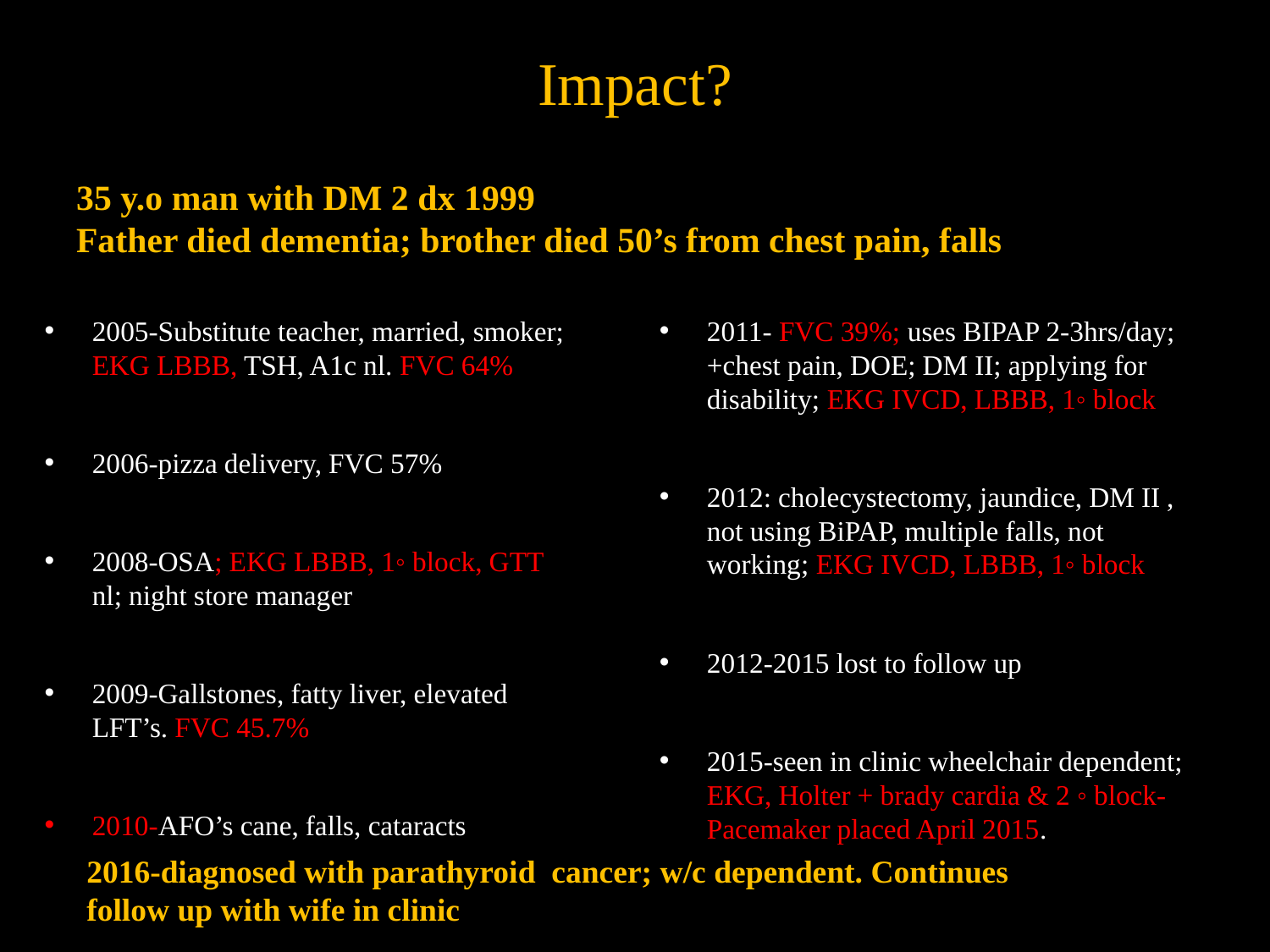

# Impact?
35 y.o man with DM 2 dx 1999
Father died dementia; brother died 50’s from chest pain, falls
2011- FVC 39%; uses BIPAP 2-3hrs/day; +chest pain, DOE; DM II; applying for disability; EKG IVCD, LBBB, 1◦ block

2012: cholecystectomy, jaundice, DM II , not using BiPAP, multiple falls, not working; EKG IVCD, LBBB, 1◦ block

2012-2015 lost to follow up

2015-seen in clinic wheelchair dependent;  EKG, Holter + brady cardia & 2 ◦ block-Pacemaker placed April 2015.

2005-Substitute teacher, married, smoker; EKG LBBB, TSH, A1c nl. FVC 64%

2006-pizza delivery, FVC 57%

2008-OSA; EKG LBBB, 1◦ block, GTT nl; night store manager

2009-Gallstones, fatty liver, elevated LFT’s. FVC 45.7%

2010-AFO’s cane, falls, cataracts

2016-diagnosed with parathyroid  cancer; w/c dependent. Continues follow up with wife in clinic